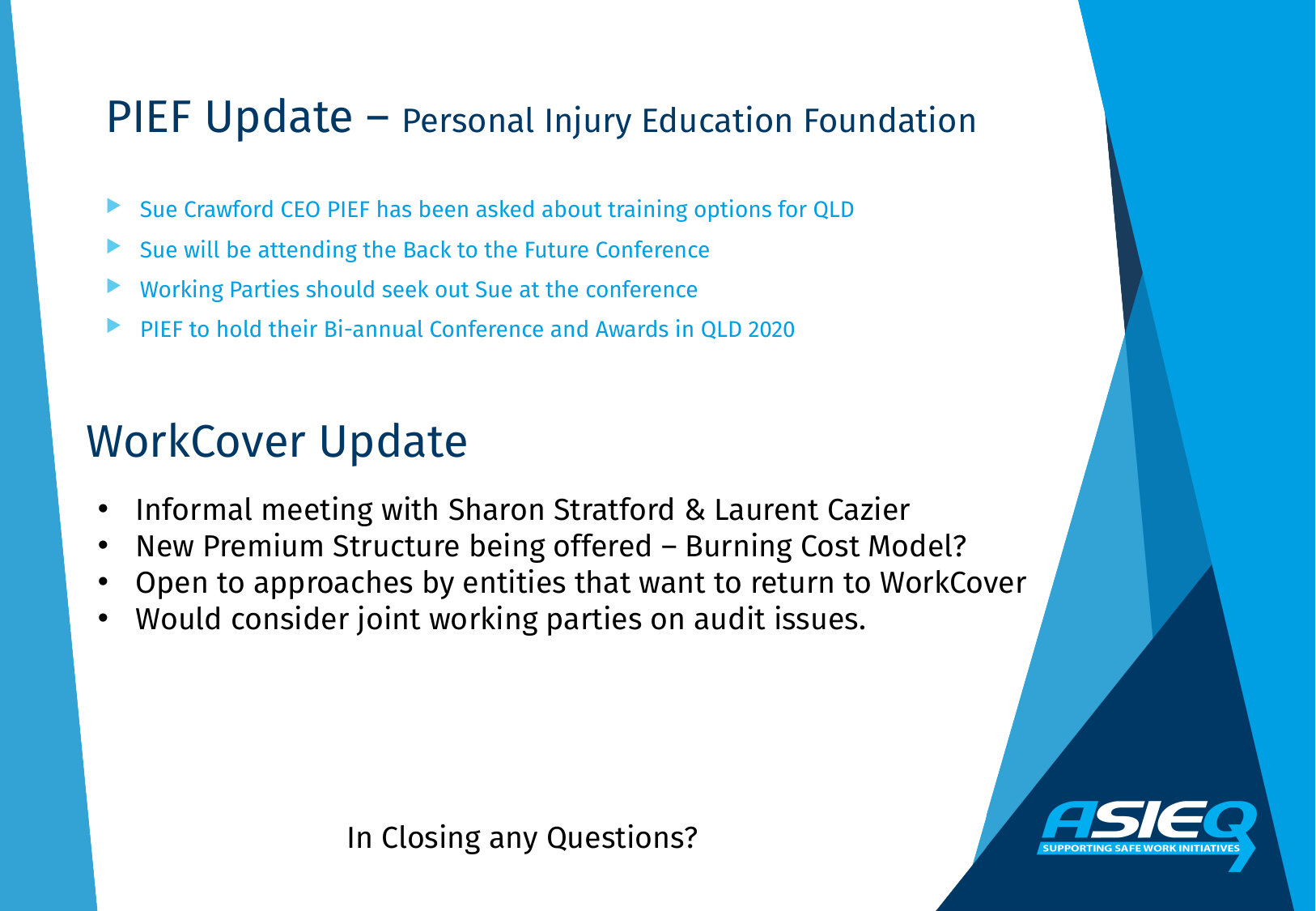

# PIEF Update – Personal Injury Education Foundation
Sue Crawford CEO PIEF has been asked about training options for QLD
Sue will be attending the Back to the Future Conference
Working Parties should seek out Sue at the conference
PIEF to hold their Bi-annual Conference and Awards in QLD 2020

WorkCover Update
Informal meeting with Sharon Stratford & Laurent Cazier
New Premium Structure being offered – Burning Cost Model?
Open to approaches by entities that want to return to WorkCover
Would consider joint working parties on audit issues.
In Closing any Questions?